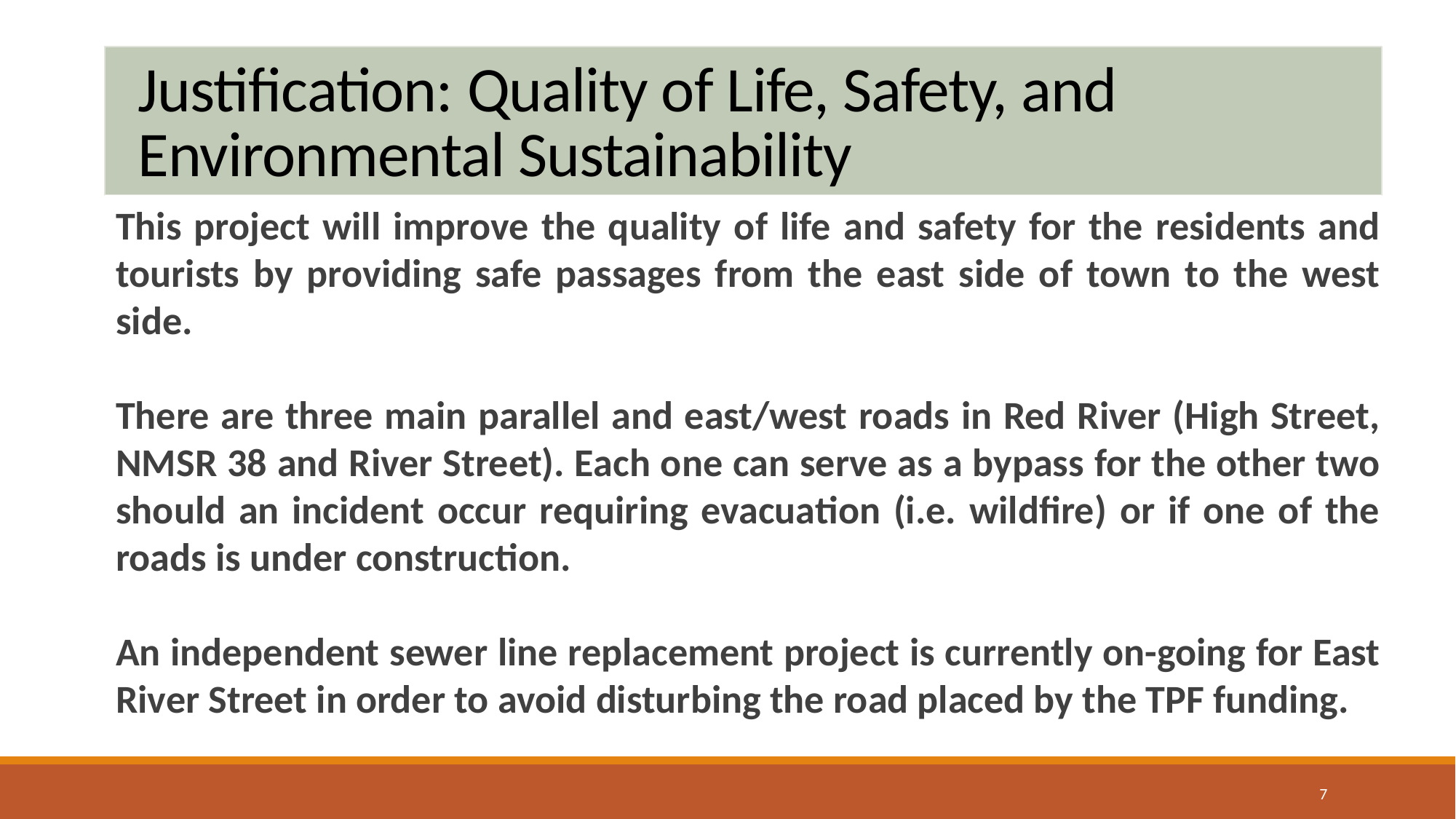

# Justification: Quality of Life, Safety, and Environmental Sustainability

This project will improve the quality of life and safety for the residents and tourists by providing safe passages from the east side of town to the west side.

There are three main parallel and east/west roads in Red River (High Street, NMSR 38 and River Street). Each one can serve as a bypass for the other two should an incident occur requiring evacuation (i.e. wildfire) or if one of the roads is under construction.

An independent sewer line replacement project is currently on-going for East River Street in order to avoid disturbing the road placed by the TPF funding.

7